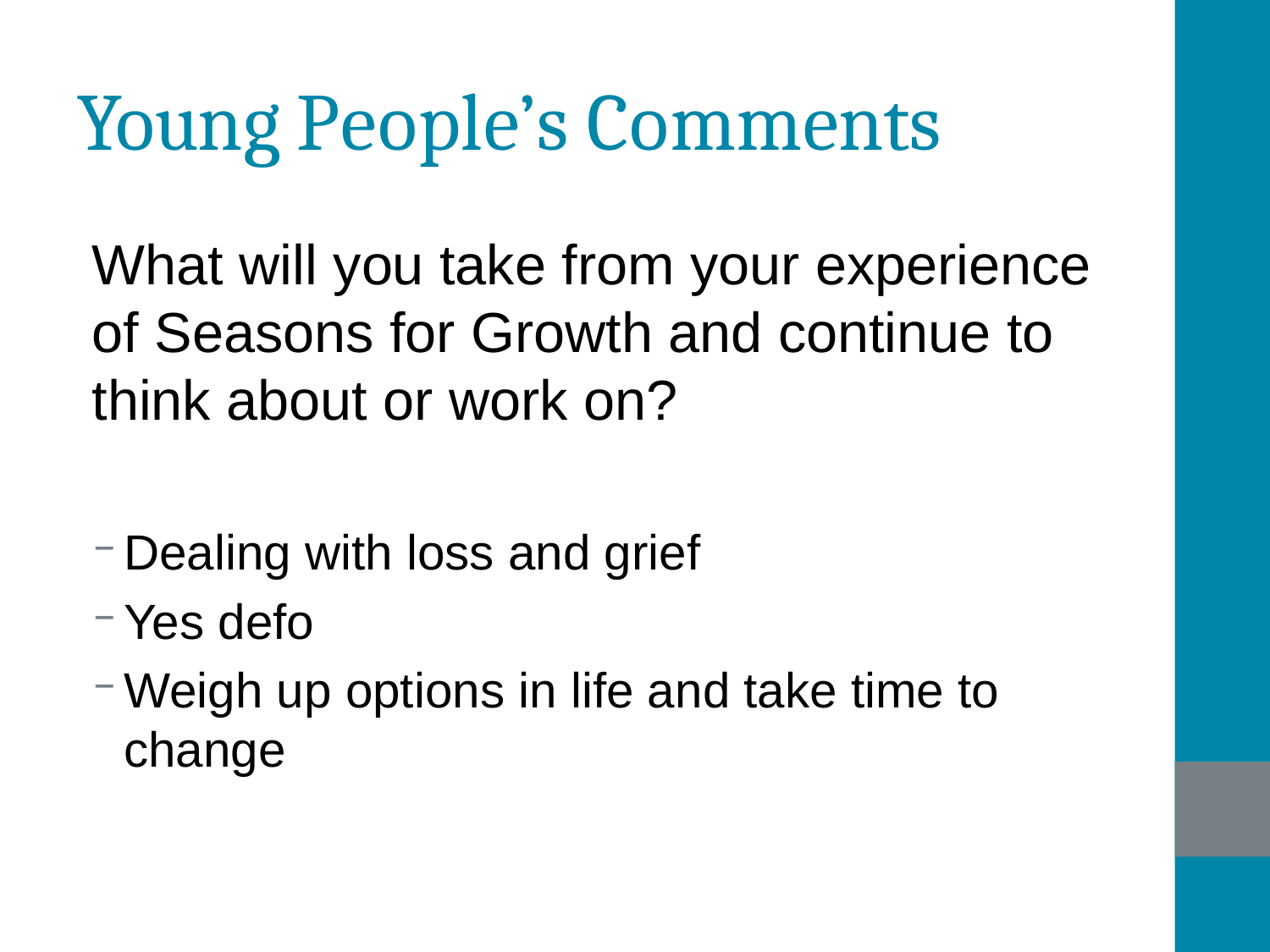

# Young People’s Comments
What will you take from your experience of Seasons for Growth and continue to think about or work on?

Dealing with loss and grief
Yes defo
Weigh up options in life and take time to change